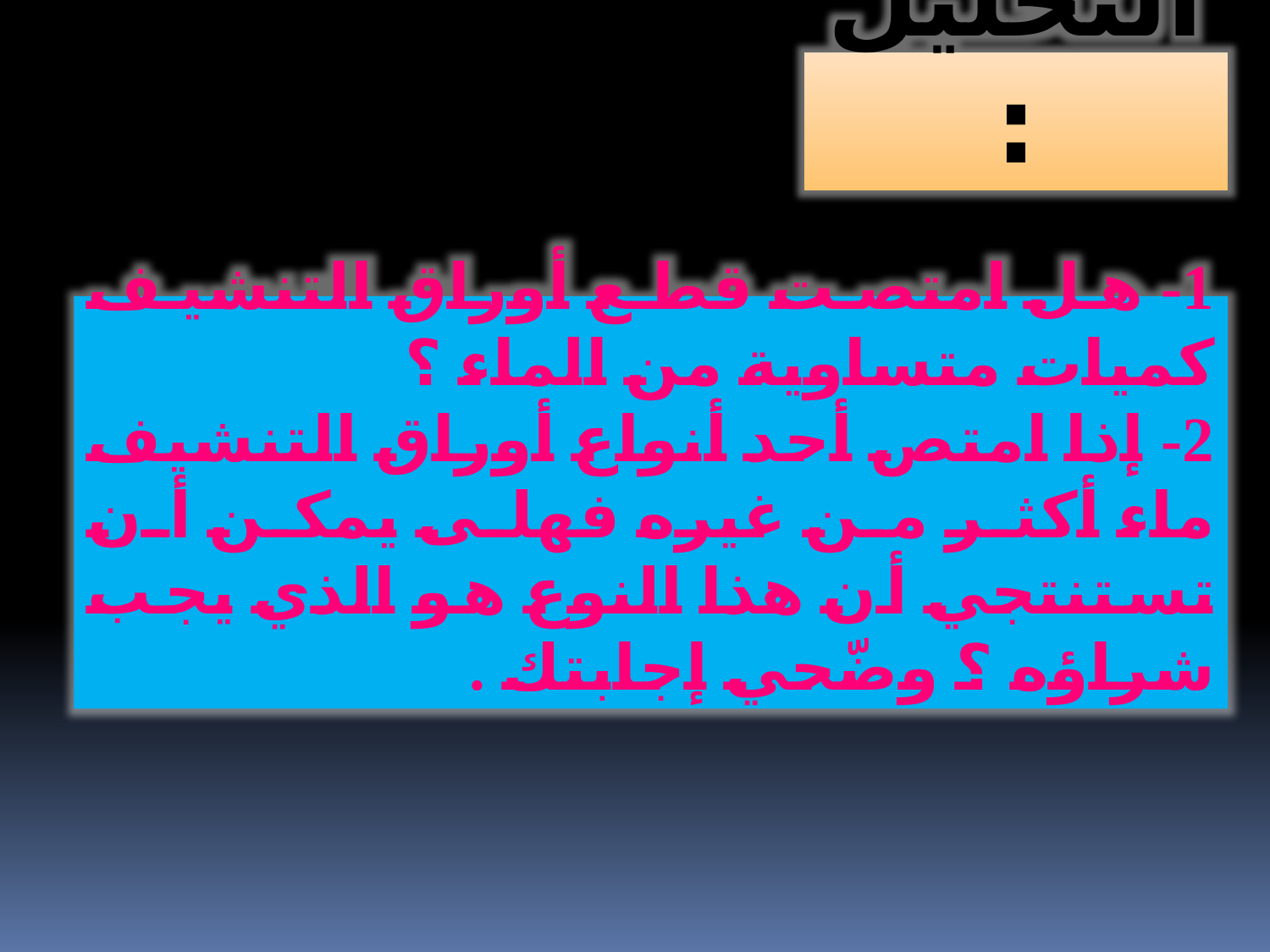

التحليل :
1- هل امتصت قطع أوراق التنشيف كميات متساوية من الماء ؟
2- إذا امتص أحد أنواع أوراق التنشيف ماء أكثر من غيره فهلى يمكن أن تستنتجي أن هذا النوع هو الذي يجب شراؤه ؟ وضّحي إجابتك .